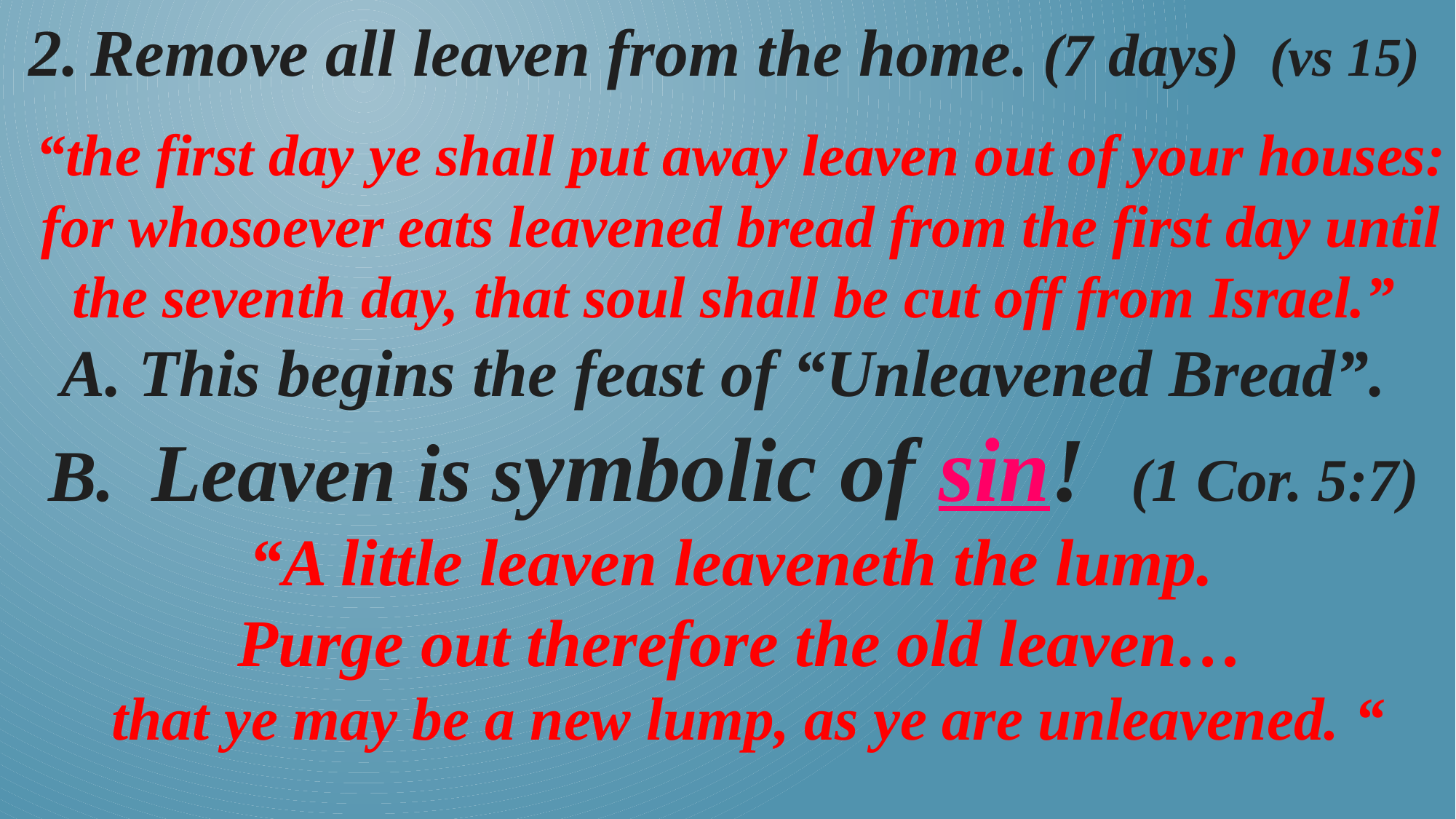

Remove all leaven from the home. (7 days)  (vs 15)
“the first day ye shall put away leaven out of your houses: for whosoever eats leavened bread from the first day until the seventh day, that soul shall be cut off from Israel.”
A. This begins the feast of “Unleavened Bread”.
B.  Leaven is symbolic of sin!  (1 Cor. 5:7)
 “A little leaven leaveneth the lump.
Purge out therefore the old leaven…
 that ye may be a new lump, as ye are unleavened. “